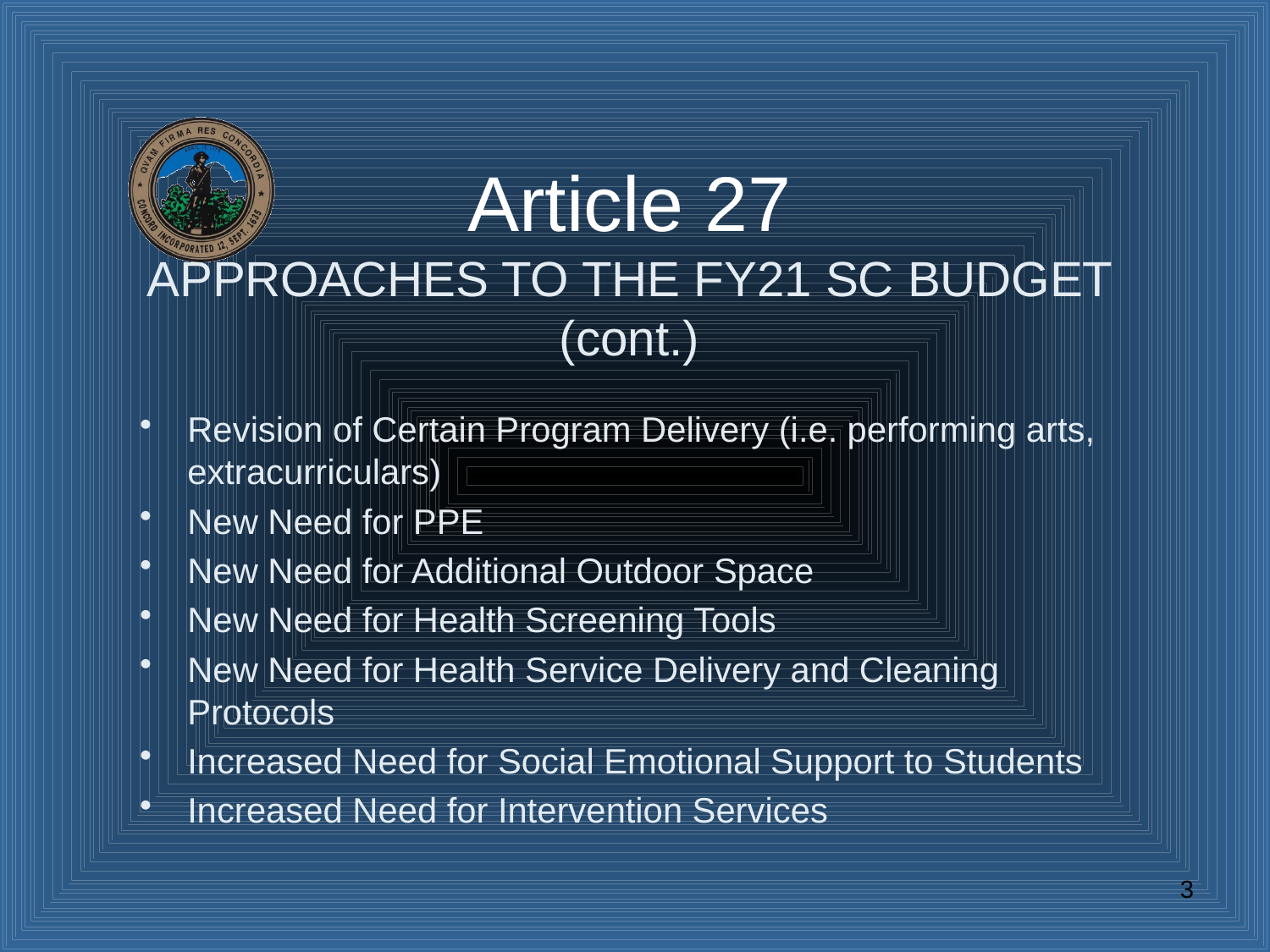

# Article 27 APPROACHES TO THE FY21 SC BUDGET (cont.)
Revision of Certain Program Delivery (i.e. performing arts, extracurriculars)
New Need for PPE
New Need for Additional Outdoor Space
New Need for Health Screening Tools
New Need for Health Service Delivery and Cleaning Protocols
Increased Need for Social Emotional Support to Students
Increased Need for Intervention Services

3